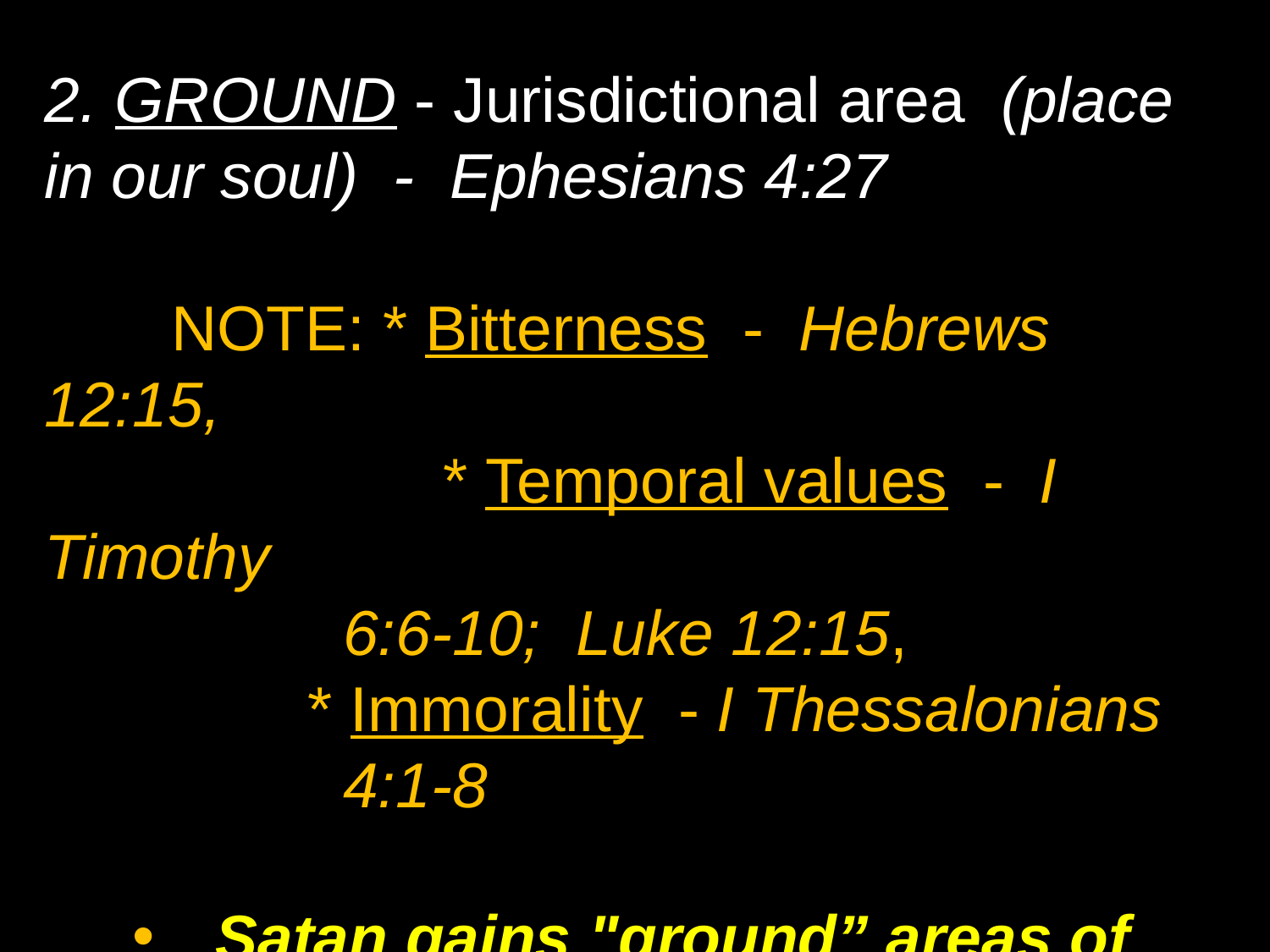

2. GROUND - Jurisdictional area  (place in our soul)  -  Ephesians 4:27

	NOTE: * Bitterness  -  Hebrews 12:15,
			 * Temporal values  -  I Timothy
                 6:6-10;  Luke 12:15,
               * Immorality  - I Thessalonians
                 4:1-8

  Satan gains "ground” areas of
jurisdiction in our soul.